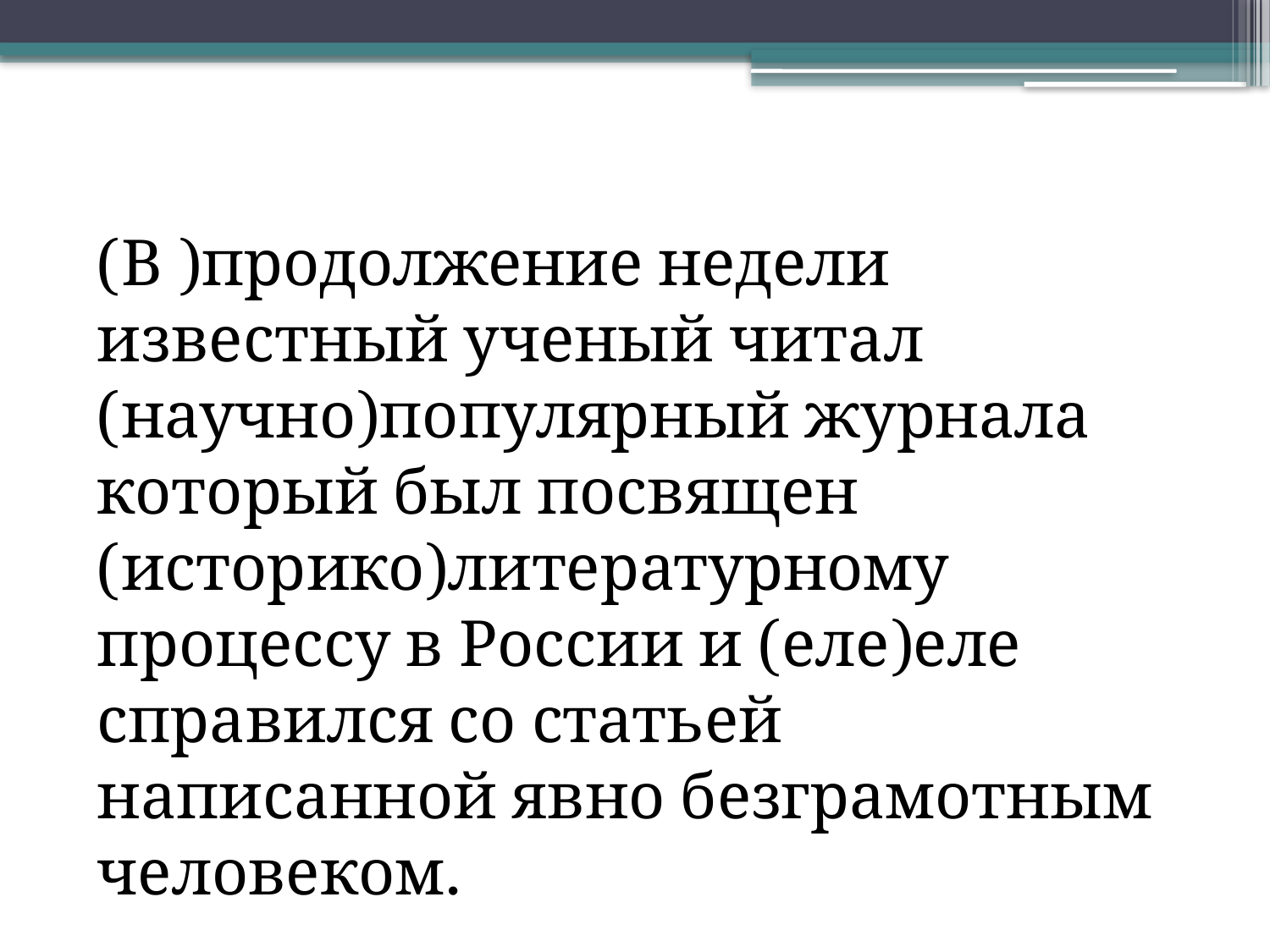

(В )продолжение недели известный ученый читал (научно)популярный журнала который был посвящен (историко)литературному процессу в России и (еле)еле справился со статьей написанной явно безграмотным человеком.